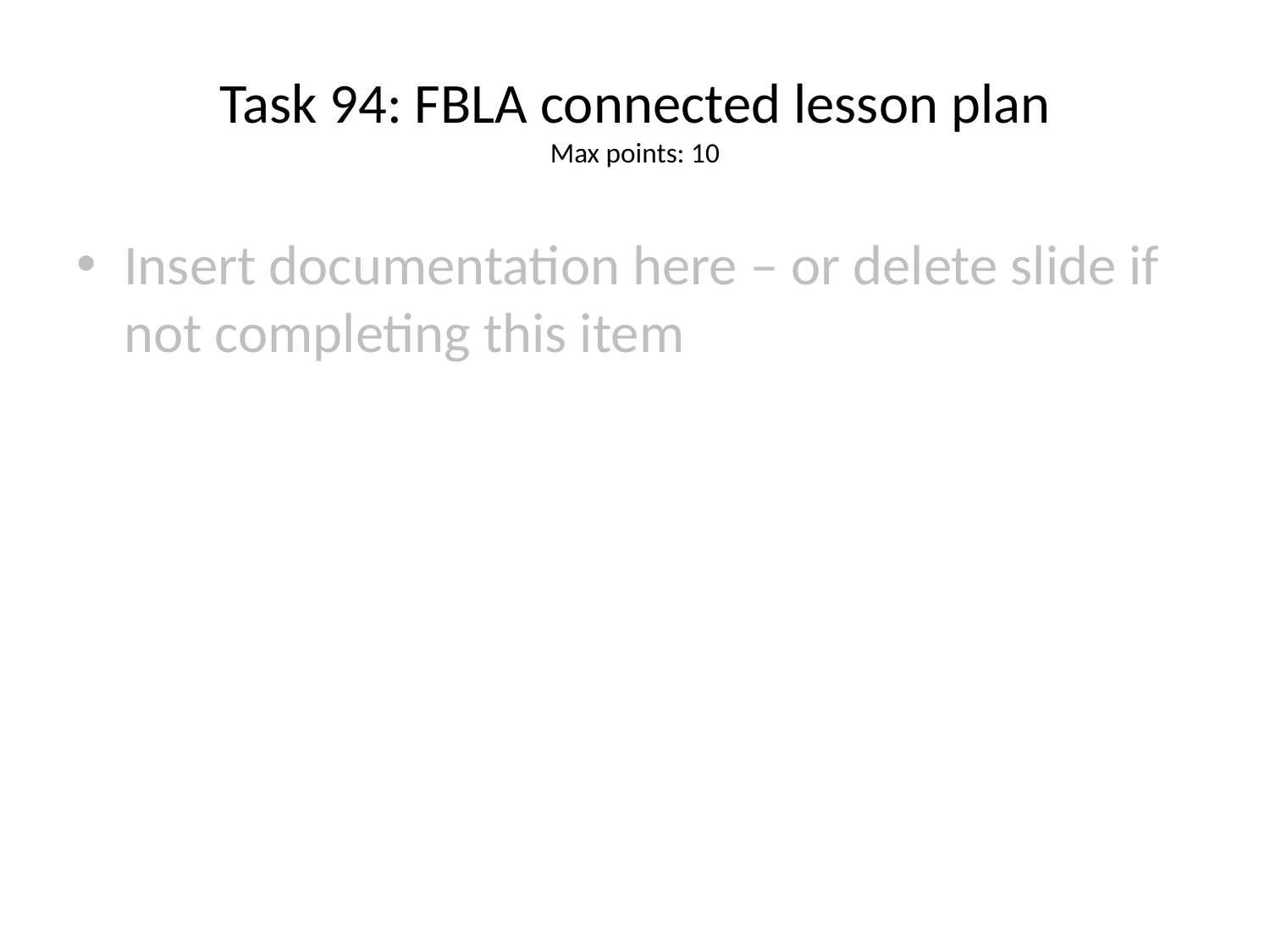

# Task 94: FBLA connected lesson plan
Max points: 10
Insert documentation here – or delete slide if not completing this item